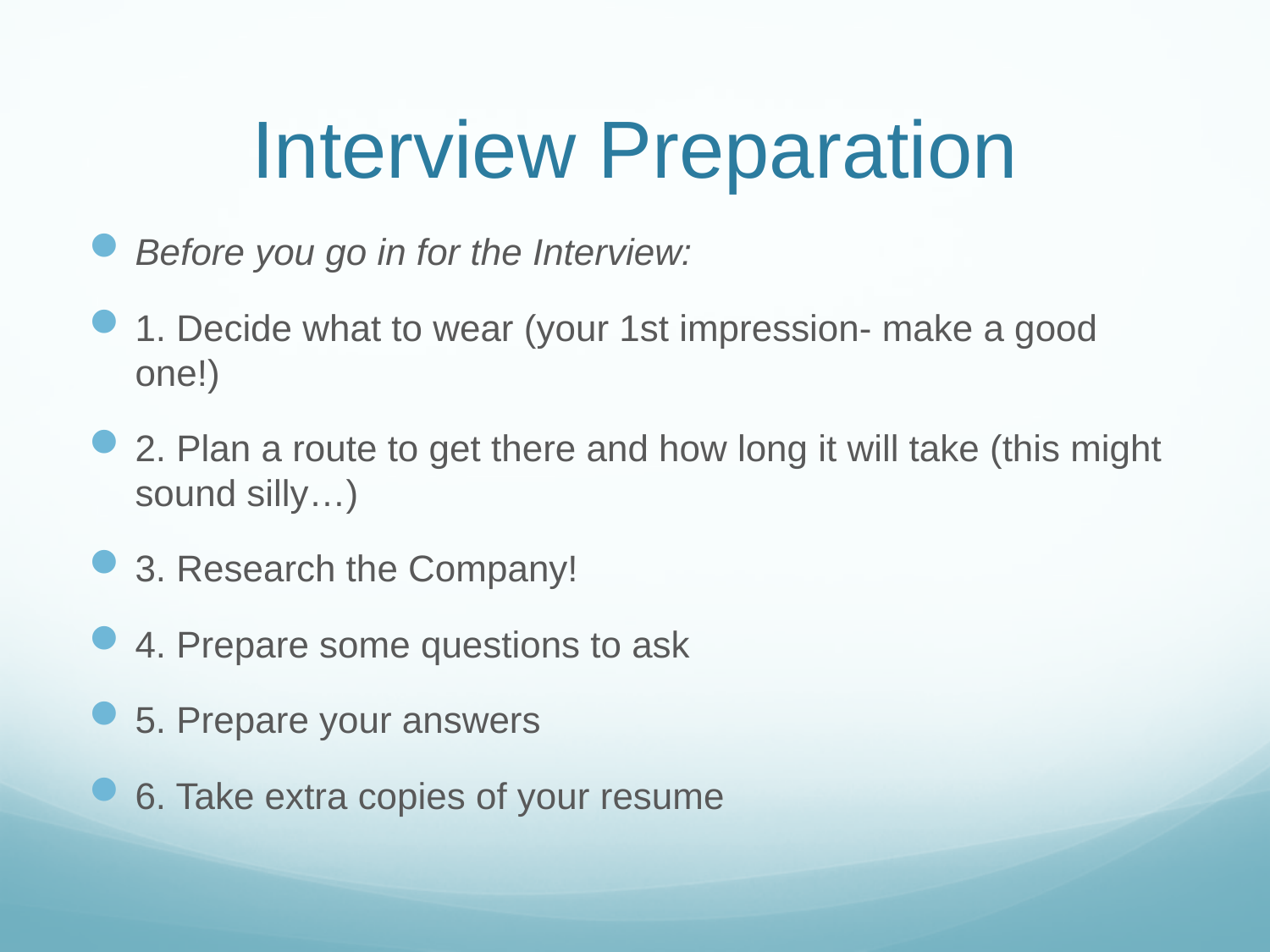

# Interview Preparation
Before you go in for the Interview:
1. Decide what to wear (your 1st impression- make a good one!)
2. Plan a route to get there and how long it will take (this might sound silly…)
3. Research the Company!
4. Prepare some questions to ask
5. Prepare your answers
6. Take extra copies of your resume